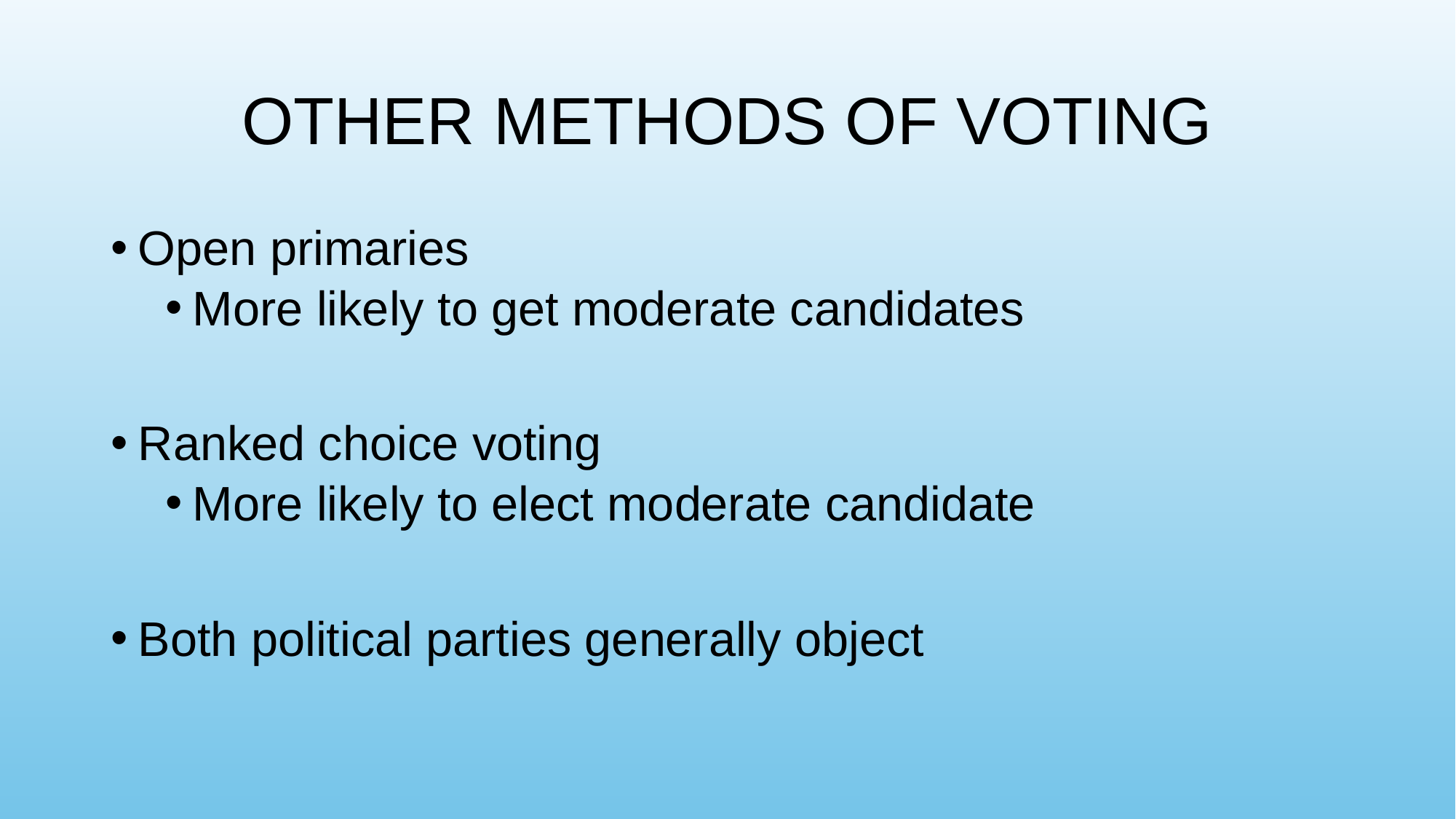

# Other Methods of Voting
Open primaries
More likely to get moderate candidates

Ranked choice voting
More likely to elect moderate candidate

Both political parties generally object